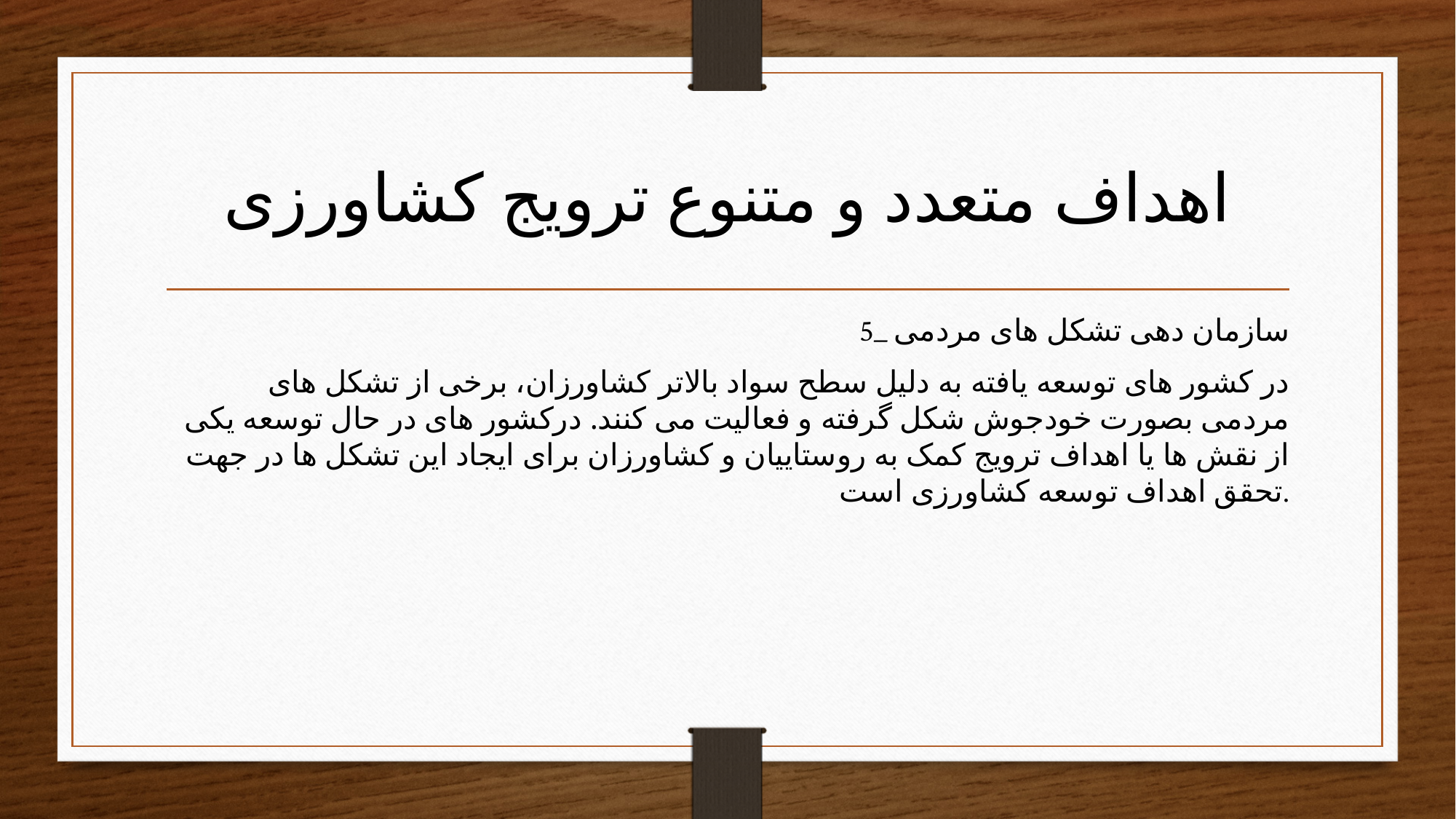

# اهداف متعدد و متنوع ترویج کشاورزی
5_ سازمان دهی تشکل های مردمی
 در کشور های توسعه یافته به دلیل سطح سواد بالاتر کشاورزان، برخی از تشکل های مردمی بصورت خودجوش شکل گرفته و فعالیت می کنند. درکشور های در حال توسعه یکی از نقش ها یا اهداف ترویج کمک به روستاییان و کشاورزان برای ایجاد این تشکل ها در جهت تحقق اهداف توسعه کشاورزی است.